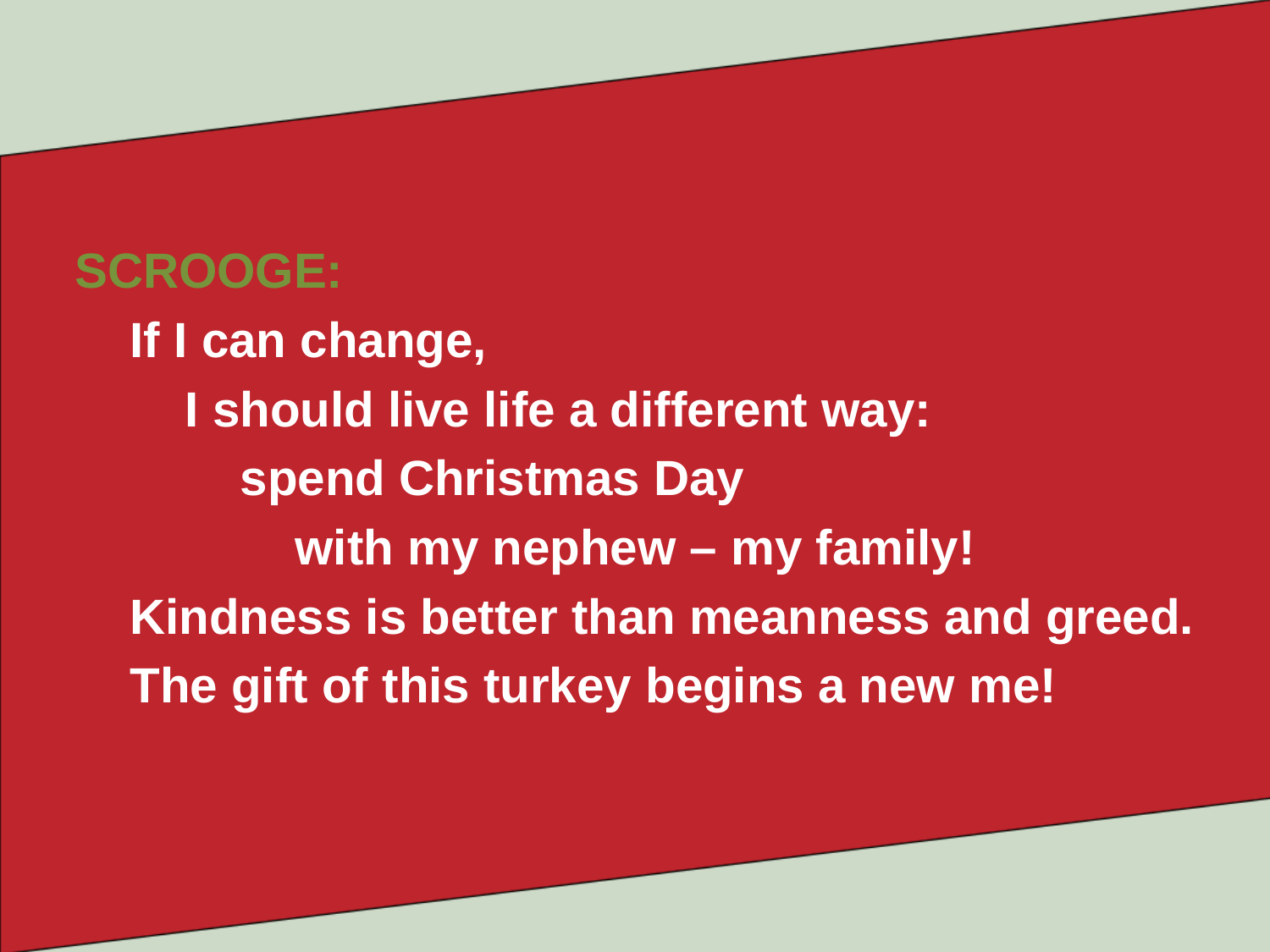

SCROOGE:
    If I can change,
        I should live life a different way:
            spend Christmas Day
                with my nephew – my family!
    Kindness is better than meanness and greed.
    The gift of this turkey begins a new me!